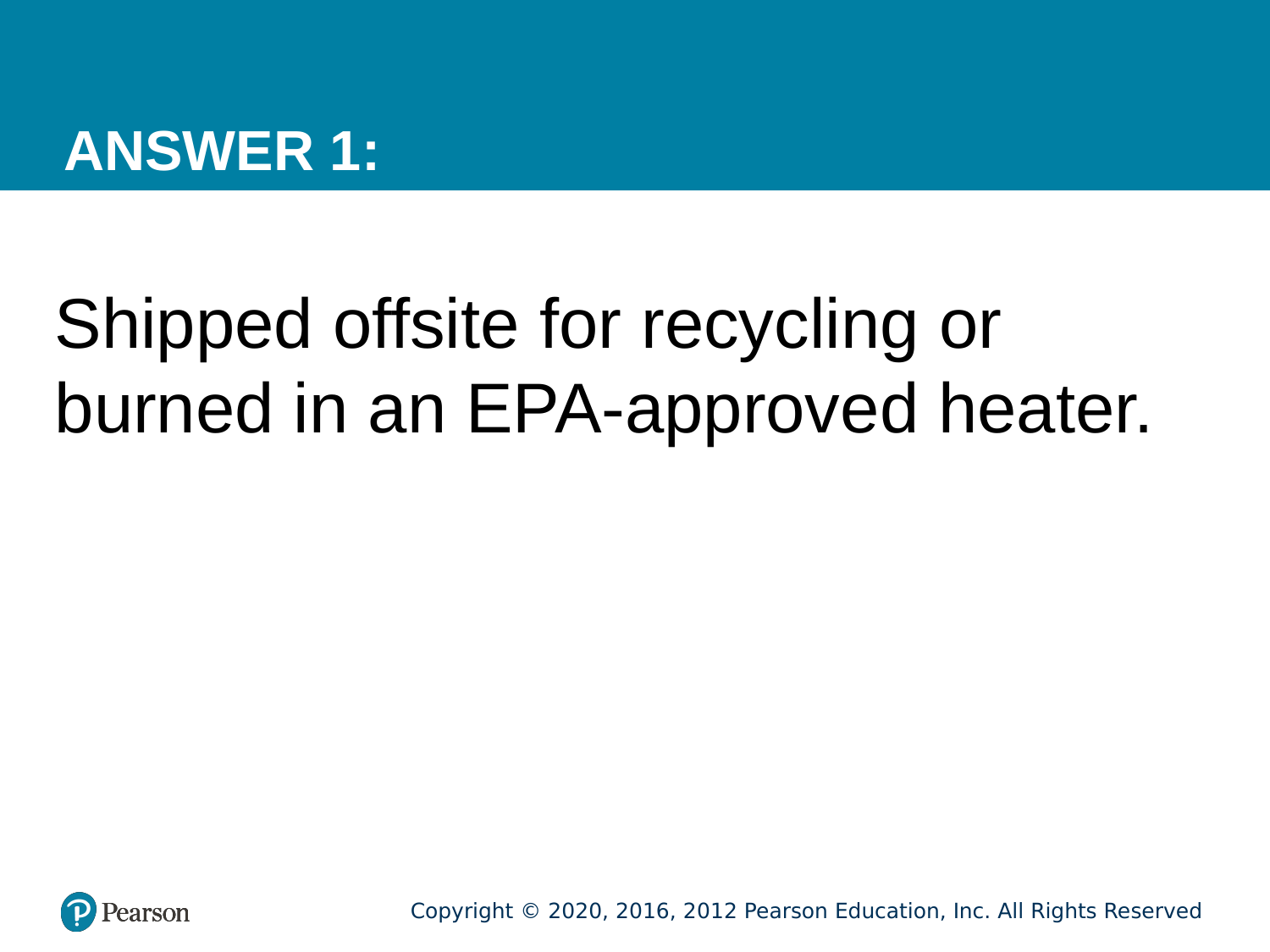

# ANSWER 1:
Shipped offsite for recycling or burned in an EPA-approved heater.